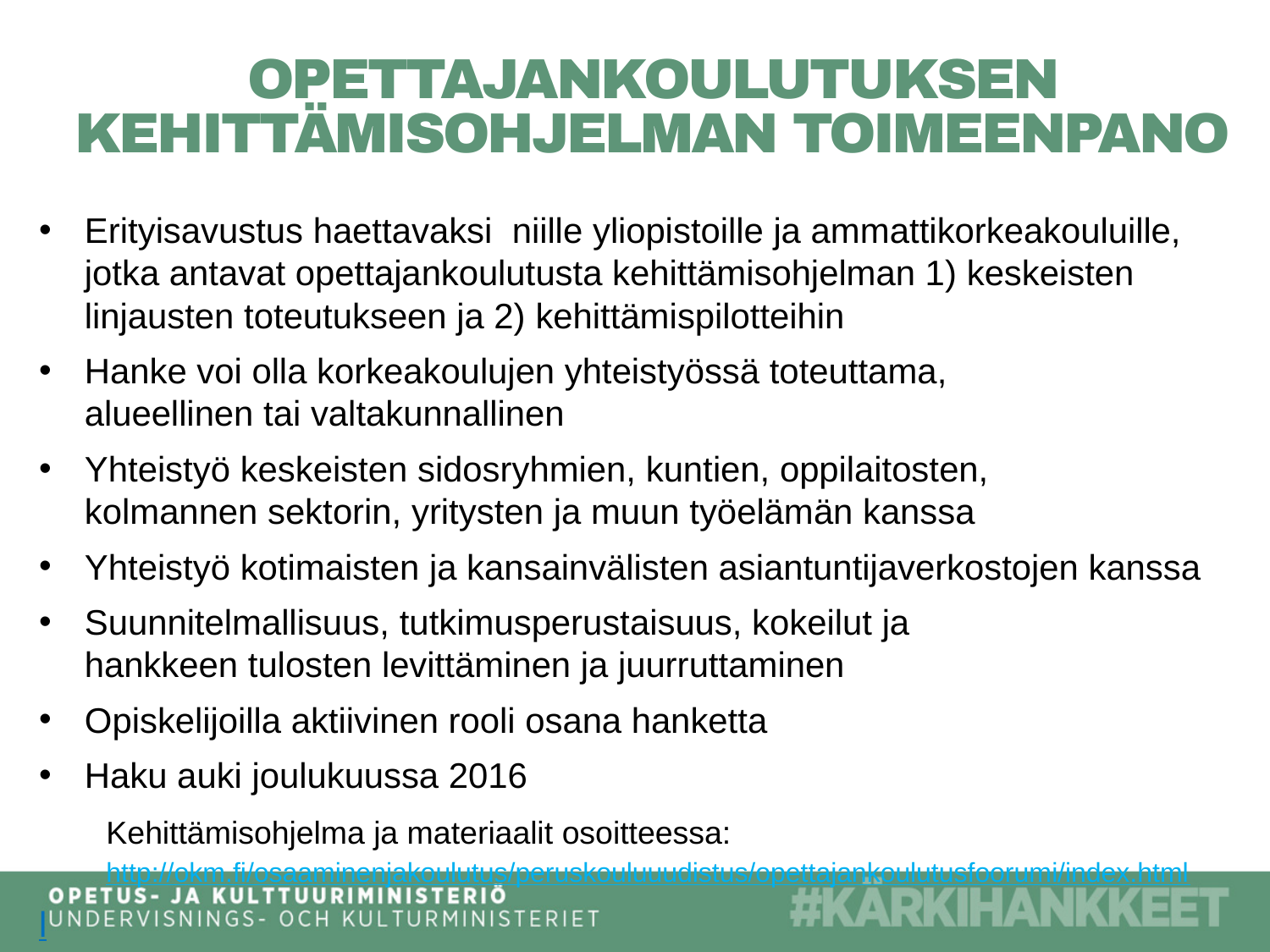

# OPETTAJANKOULUTUKSEN KEHITTÄMISOHJELMAN TOIMEENPANO

Erityisavustus haettavaksi  niille yliopistoille ja ammattikorkeakouluille, jotka antavat opettajankoulutusta kehittämisohjelman 1) keskeisten linjausten toteutukseen ja 2) kehittämispilotteihin
Hanke voi olla korkeakoulujen yhteistyössä toteuttama,
alueellinen tai valtakunnallinen
Yhteistyö keskeisten sidosryhmien, kuntien, oppilaitosten,
kolmannen sektorin, yritysten ja muun työelämän kanssa
Yhteistyö kotimaisten ja kansainvälisten asiantuntijaverkostojen kanssa
Suunnitelmallisuus, tutkimusperustaisuus, kokeilut ja
hankkeen tulosten levittäminen ja juurruttaminen
Opiskelijoilla aktiivinen rooli osana hanketta
Haku auki joulukuussa 2016
	Kehittämisohjelma ja materiaalit osoitteessa:
	http://okm.fi/osaaminenjakoulutus/peruskouluuudistus/opettajankoulutusfoorumi/index.html
l